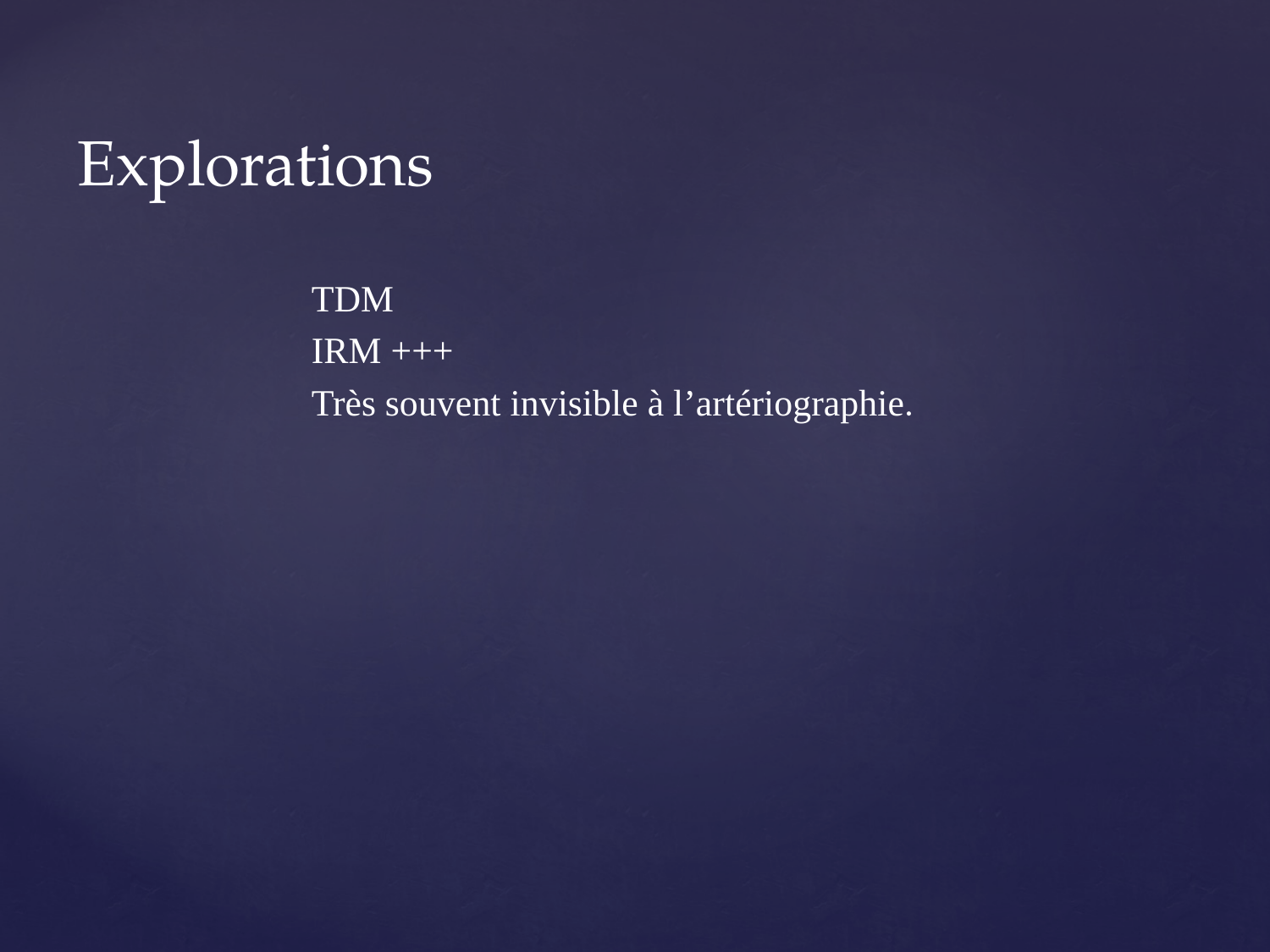

# Explorations
TDM
IRM +++
Très souvent invisible à l’artériographie.